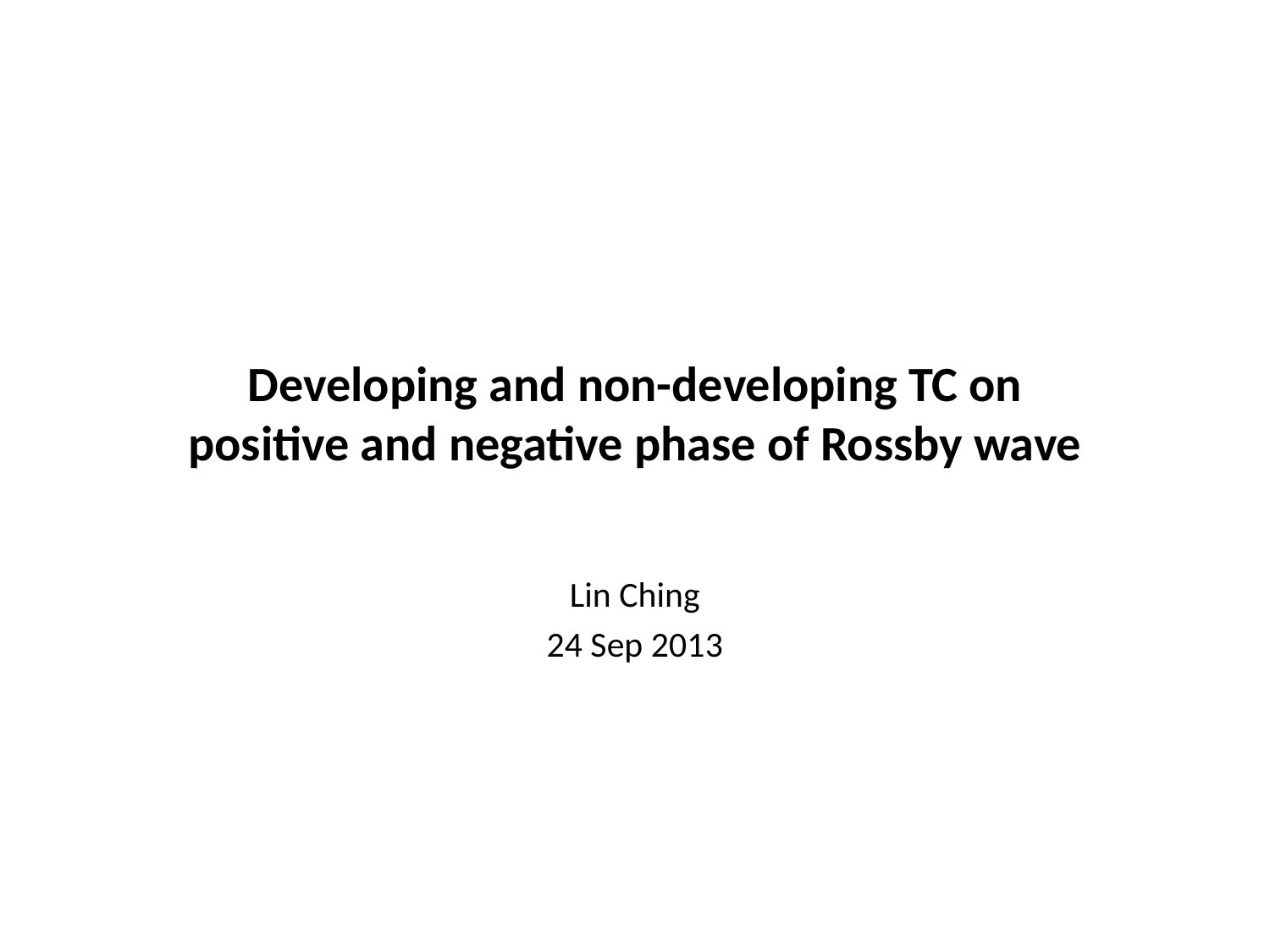

Developing and non-developing TC on positive and negative phase of Rossby wave
Lin Ching
24 Sep 2013